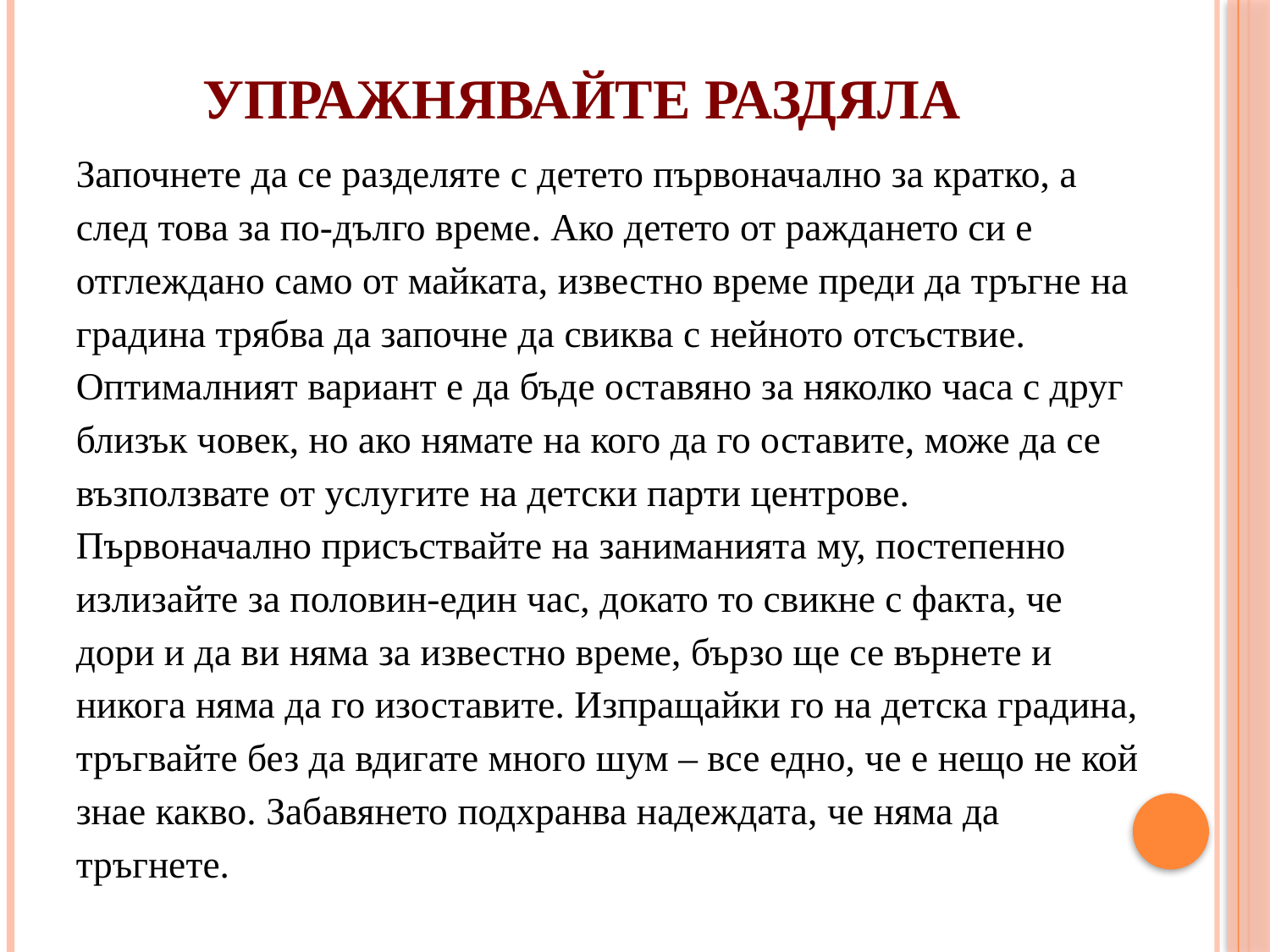

# Упражнявайте раздяла
Започнете да се разделяте с детето първоначално за кратко, а след това за по-дълго време. Ако детето от раждането си е отглеждано само от майката, известно време преди да тръгне на градина трябва да започне да свиква с нейното отсъствие. Оптималният вариант е да бъде оставяно за няколко часа с друг близък човек, но ако нямате на кого да го оставите, може да се възползвате от услугите на детски парти центрове. Първоначално присъствайте на заниманията му, постепенно излизайте за половин-един час, докато то свикне с факта, че дори и да ви няма за известно време, бързо ще се върнете и никога няма да го изоставите. Изпращайки го на детска градина, тръгвайте без да вдигате много шум – все едно, че е нещо не кой знае какво. Забавянето подхранва надеждата, че няма да тръгнете.